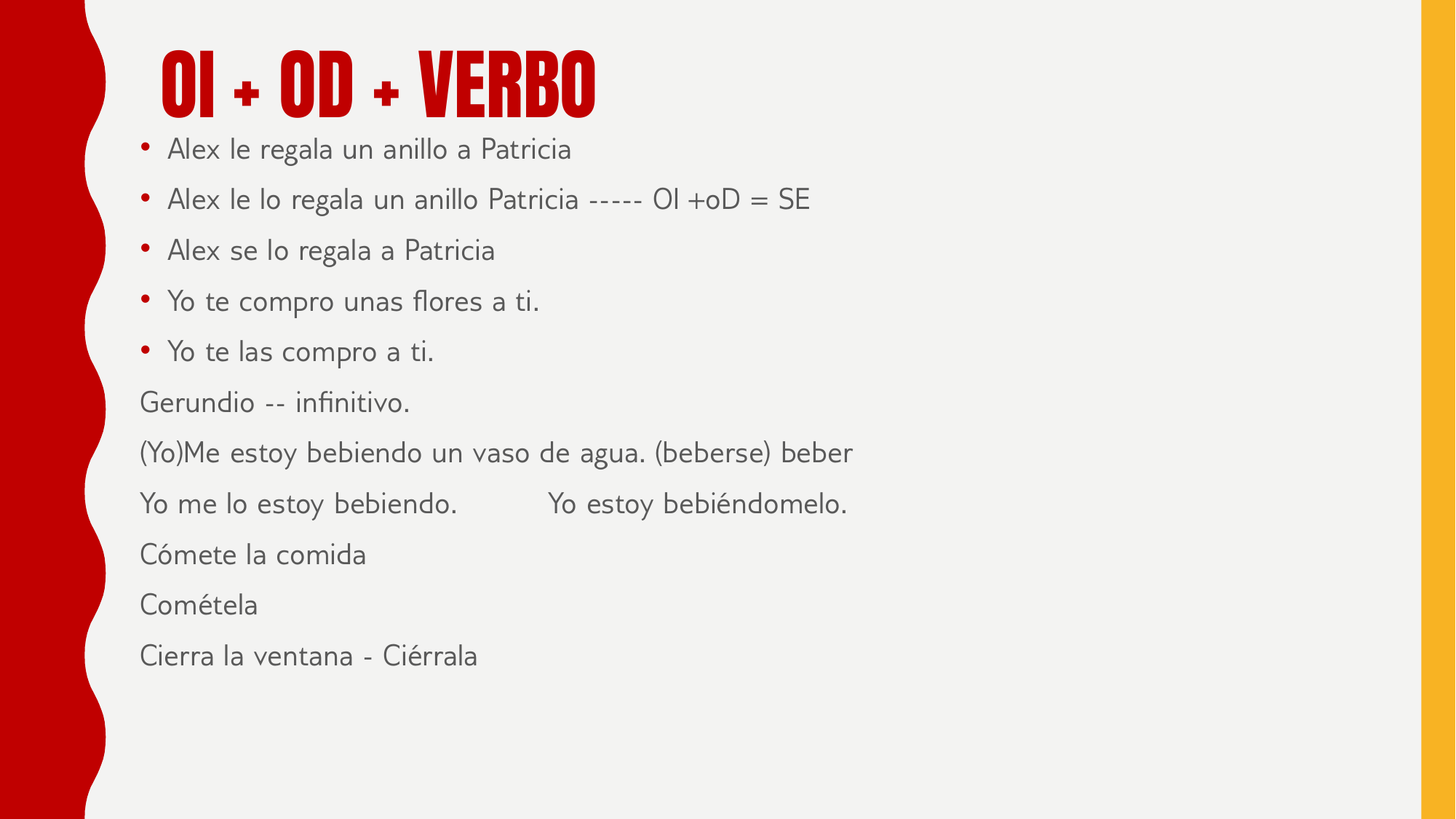

# OI + OD + VERBO
Alex le regala un anillo a Patricia
Alex le lo regala un anillo Patricia ----- OI +oD = SE
Alex se lo regala a Patricia
Yo te compro unas flores a ti.
Yo te las compro a ti.
Gerundio -- infinitivo.
(Yo)Me estoy bebiendo un vaso de agua. (beberse) beber
Yo me lo estoy bebiendo.          Yo estoy bebiéndomelo.
Cómete la comida
Cométela
Cierra la ventana - Ciérrala